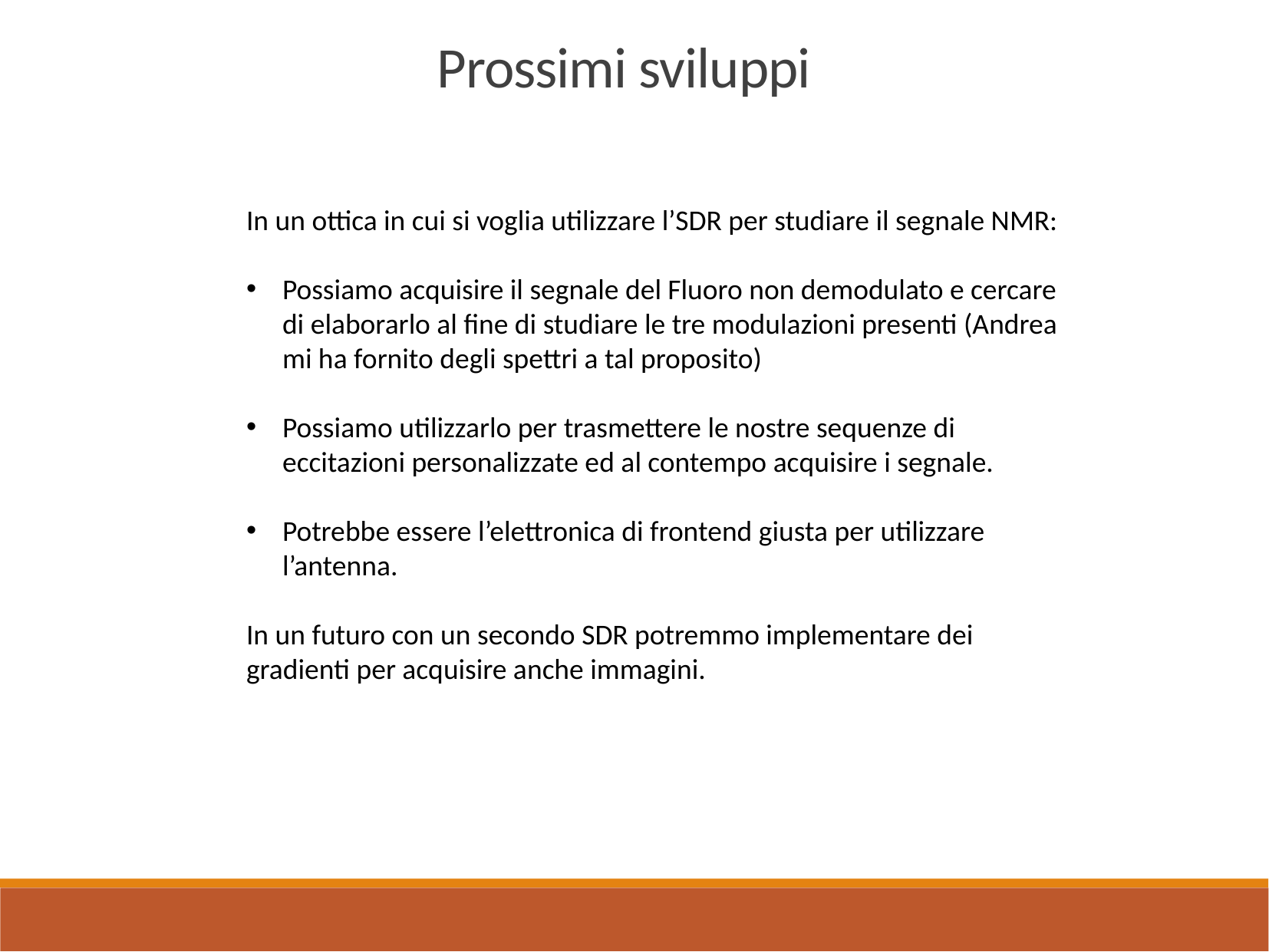

Prossimi sviluppi
In un ottica in cui si voglia utilizzare l’SDR per studiare il segnale NMR:

Possiamo acquisire il segnale del Fluoro non demodulato e cercare di elaborarlo al fine di studiare le tre modulazioni presenti (Andrea mi ha fornito degli spettri a tal proposito)

Possiamo utilizzarlo per trasmettere le nostre sequenze di eccitazioni personalizzate ed al contempo acquisire i segnale.

Potrebbe essere l’elettronica di frontend giusta per utilizzare l’antenna.

In un futuro con un secondo SDR potremmo implementare dei gradienti per acquisire anche immagini.